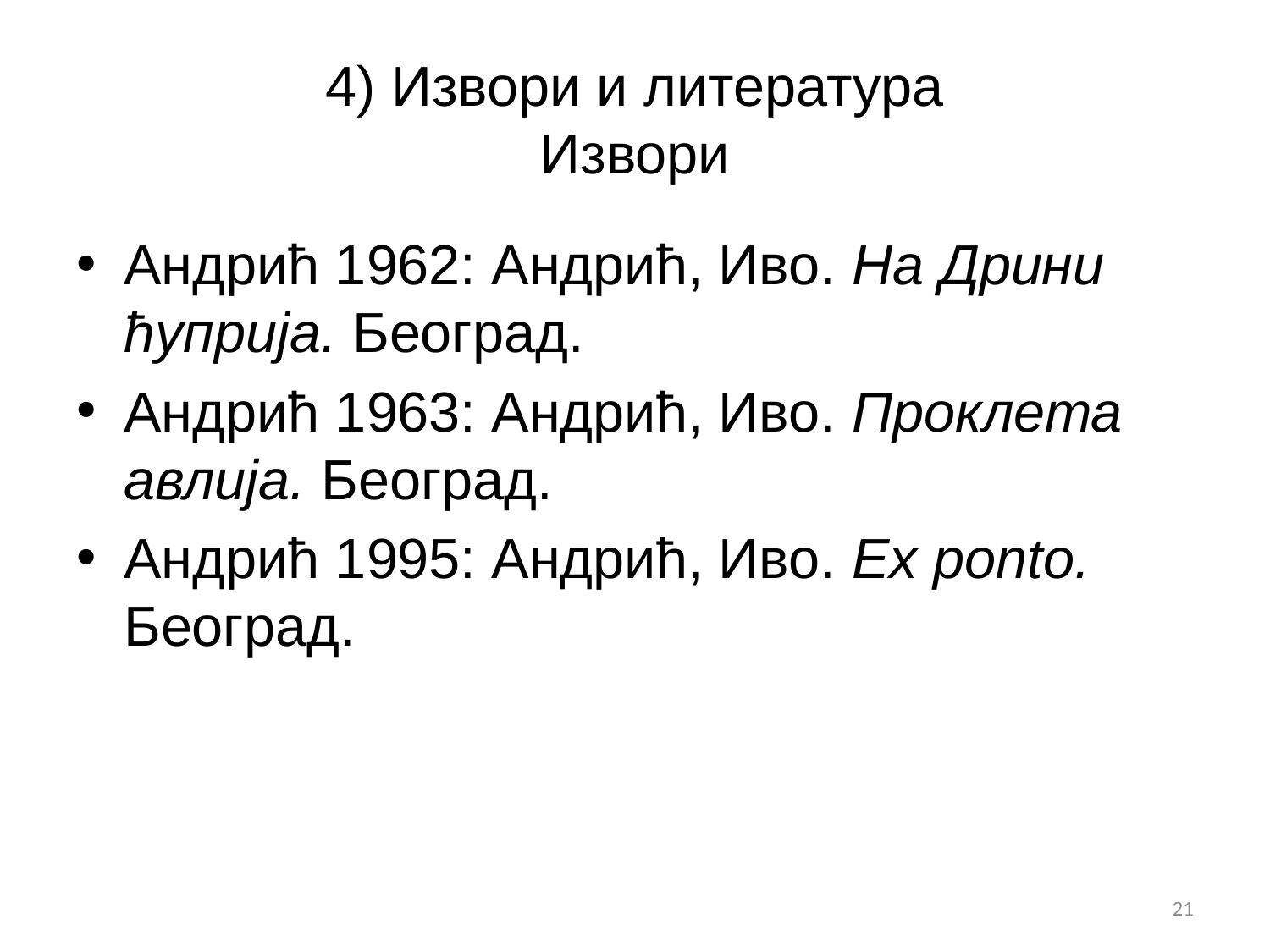

# 4) Извори и литература Извори
Андрић 1962: Андрић, Иво. На Дрини ћуприја. Београд.
Андрић 1963: Андрић, Иво. Проклета авлија. Београд.
Андрић 1995: Андрић, Иво. Ex ponto. Београд.

21